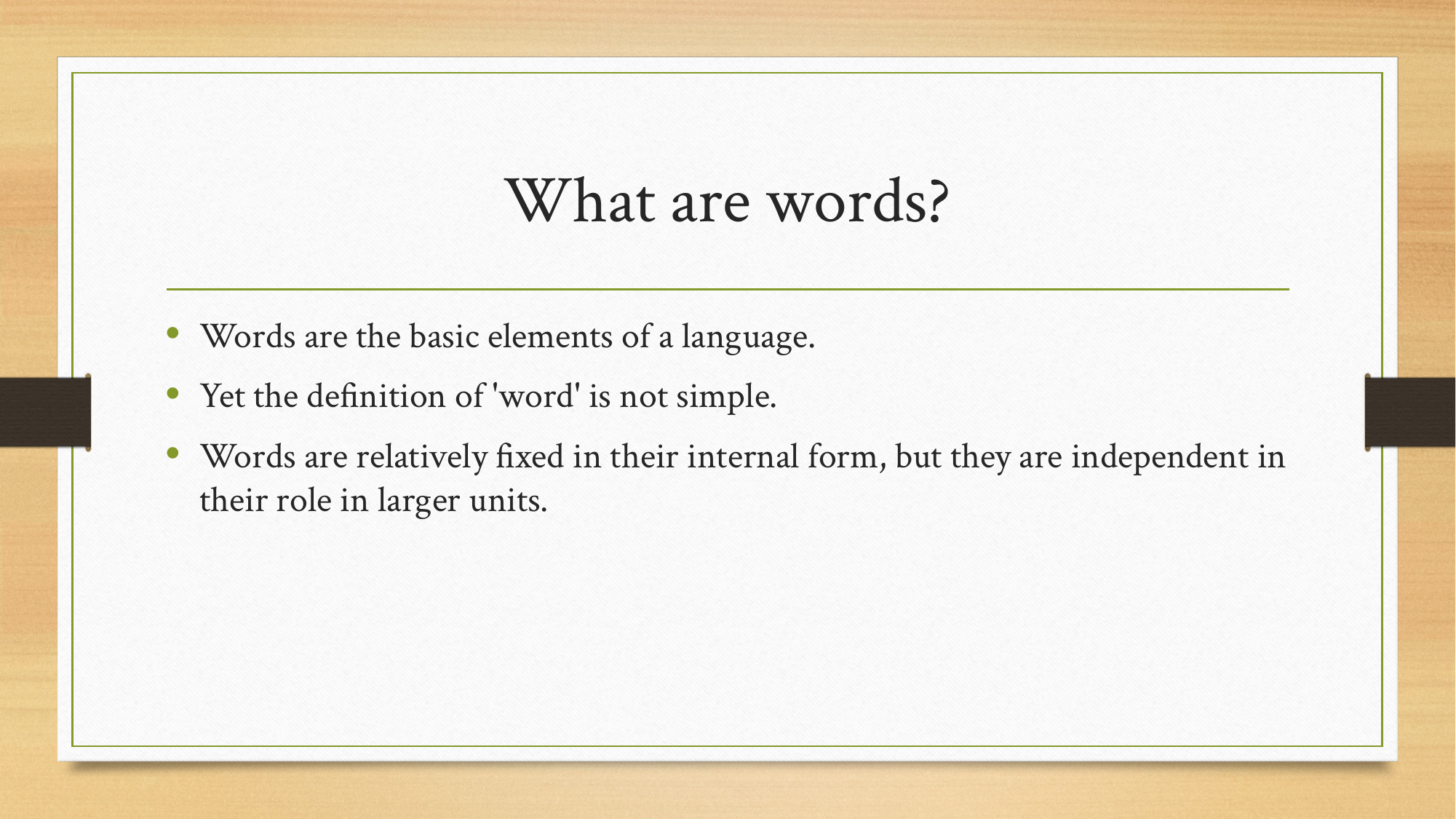

# What are words?
Words are the basic elements of a language.
Yet the definition of 'word' is not simple.
Words are relatively fixed in their internal form, but they are independent in their role in larger units.